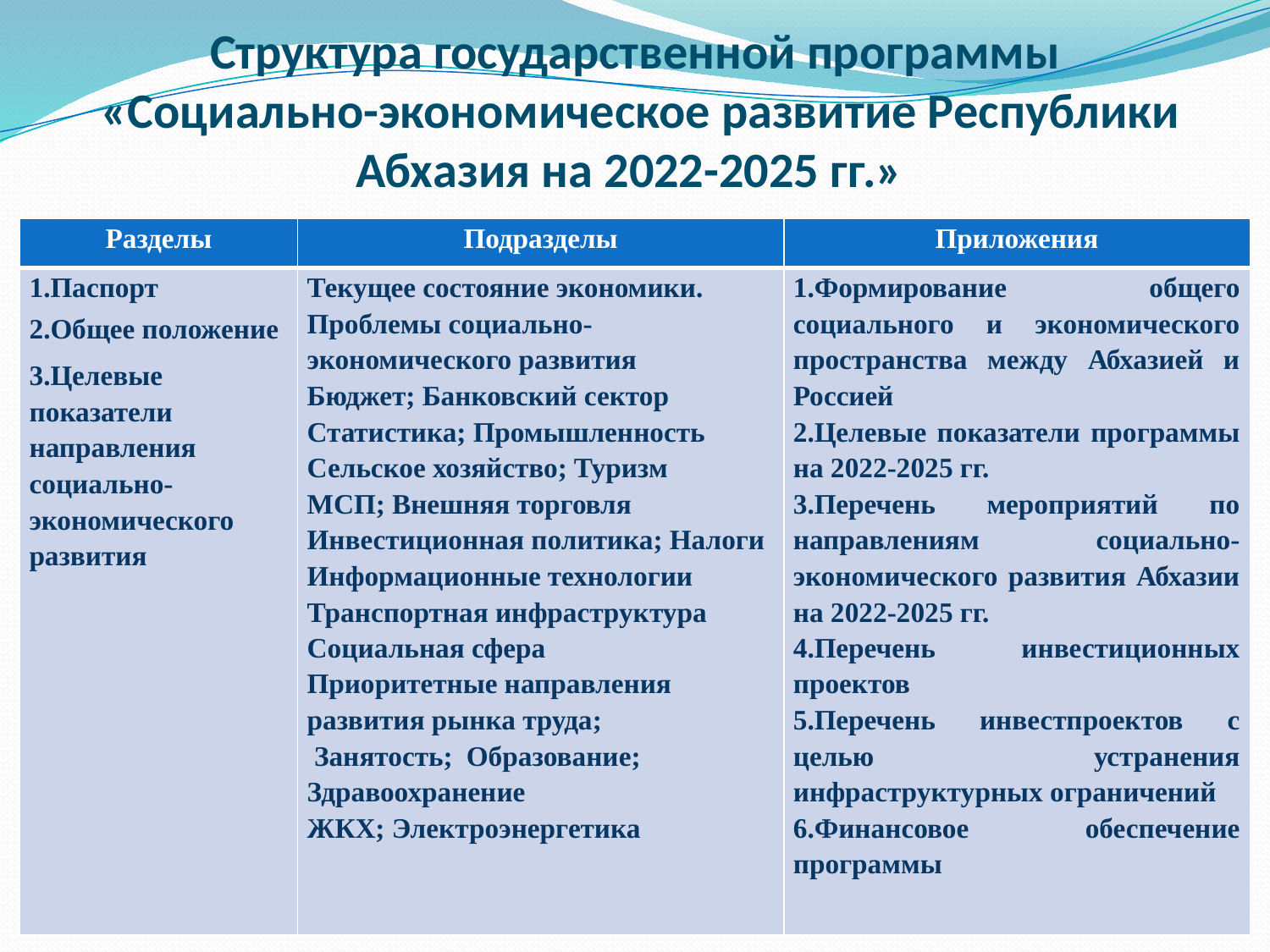

# Структура государственной программы «Социально-экономическое развитие Республики Абхазия на 2022-2025 гг.»
| Разделы | Подразделы | Приложения |
| --- | --- | --- |
| 1.Паспорт 2.Общее положение 3.Целевые показатели направления социально-экономического развития | Текущее состояние экономики. Проблемы социально-экономического развития Бюджет; Банковский сектор Статистика; Промышленность Сельское хозяйство; Туризм МСП; Внешняя торговля Инвестиционная политика; Налоги Информационные технологии Транспортная инфраструктура Социальная сфера Приоритетные направления развития рынка труда; Занятость; Образование; Здравоохранение ЖКХ; Электроэнергетика | 1.Формирование общего социального и экономического пространства между Абхазией и Россией 2.Целевые показатели программы на 2022-2025 гг. 3.Перечень мероприятий по направлениям социально-экономического развития Абхазии на 2022-2025 гг. 4.Перечень инвестиционных проектов 5.Перечень инвестпроектов с целью устранения инфраструктурных ограничений 6.Финансовое обеспечение программы |